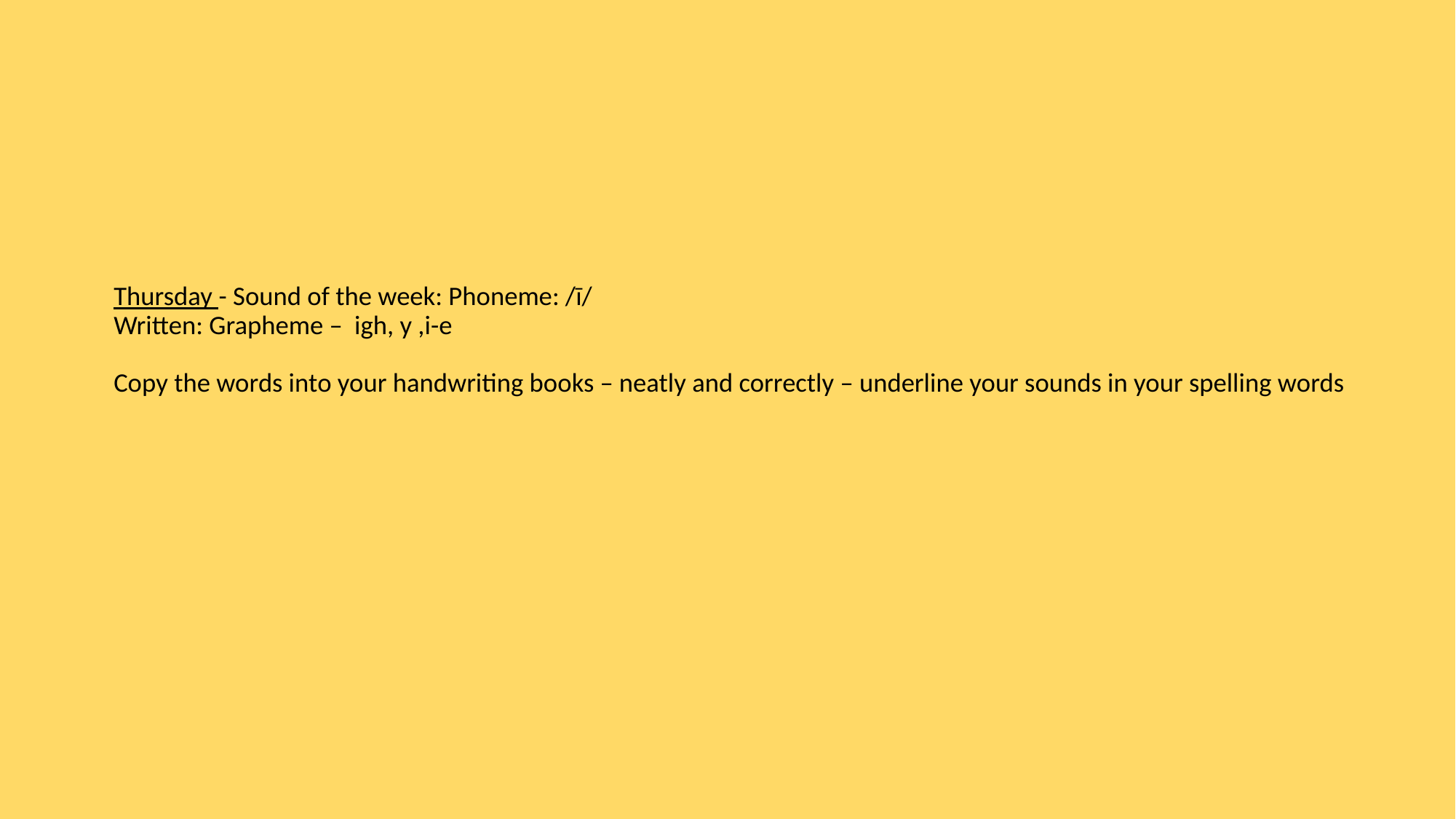

# Thursday - Sound of the week: Phoneme: /ī/ Written: Grapheme –  igh, y ,i-e Copy the words into your handwriting books – neatly and correctly – underline your sounds in your spelling words